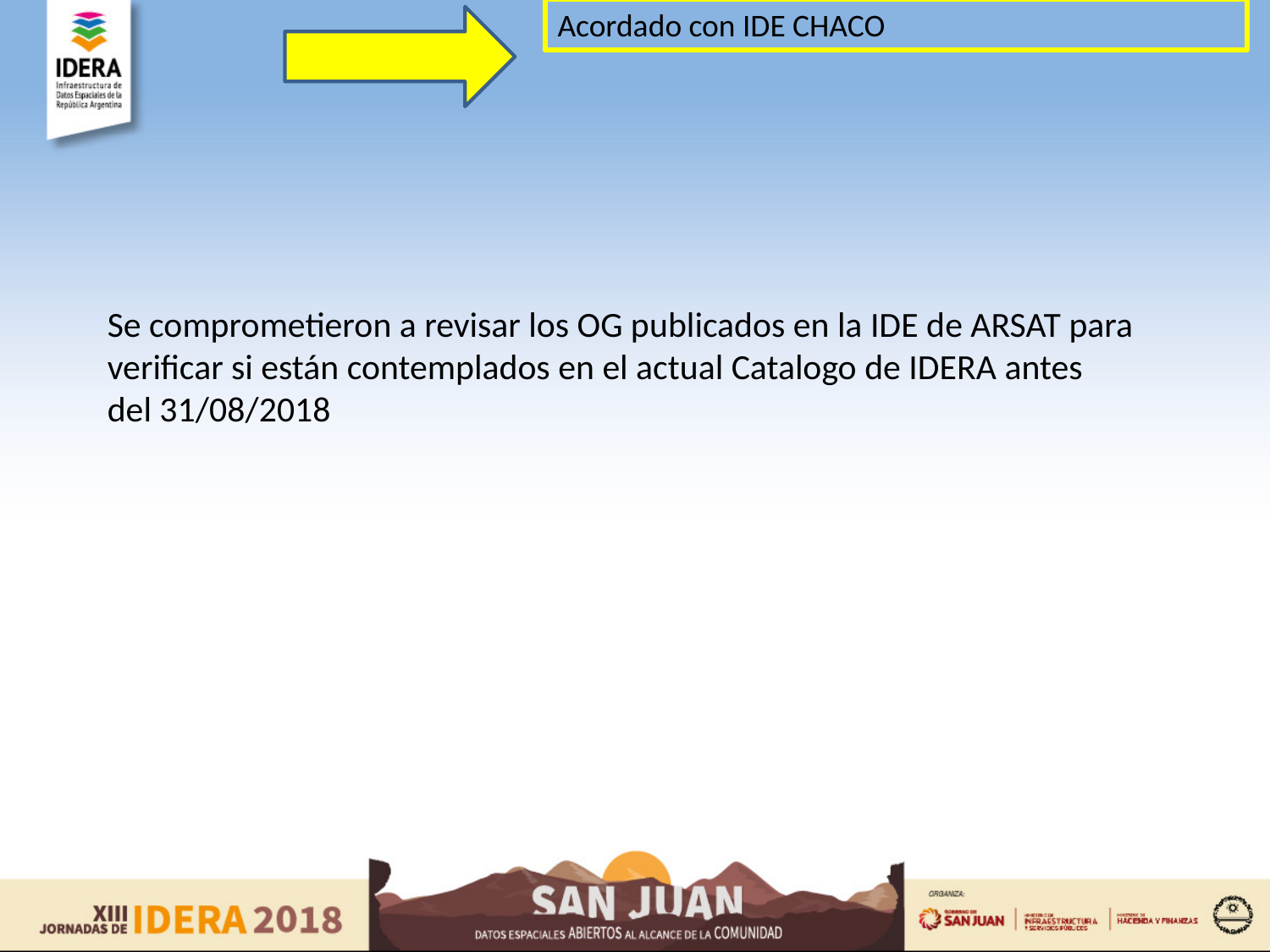

Acordado con IDE CHACO

Se comprometieron a revisar los OG publicados en la IDE de ARSAT para verificar si están contemplados en el actual Catalogo de IDERA antes del 31/08/2018